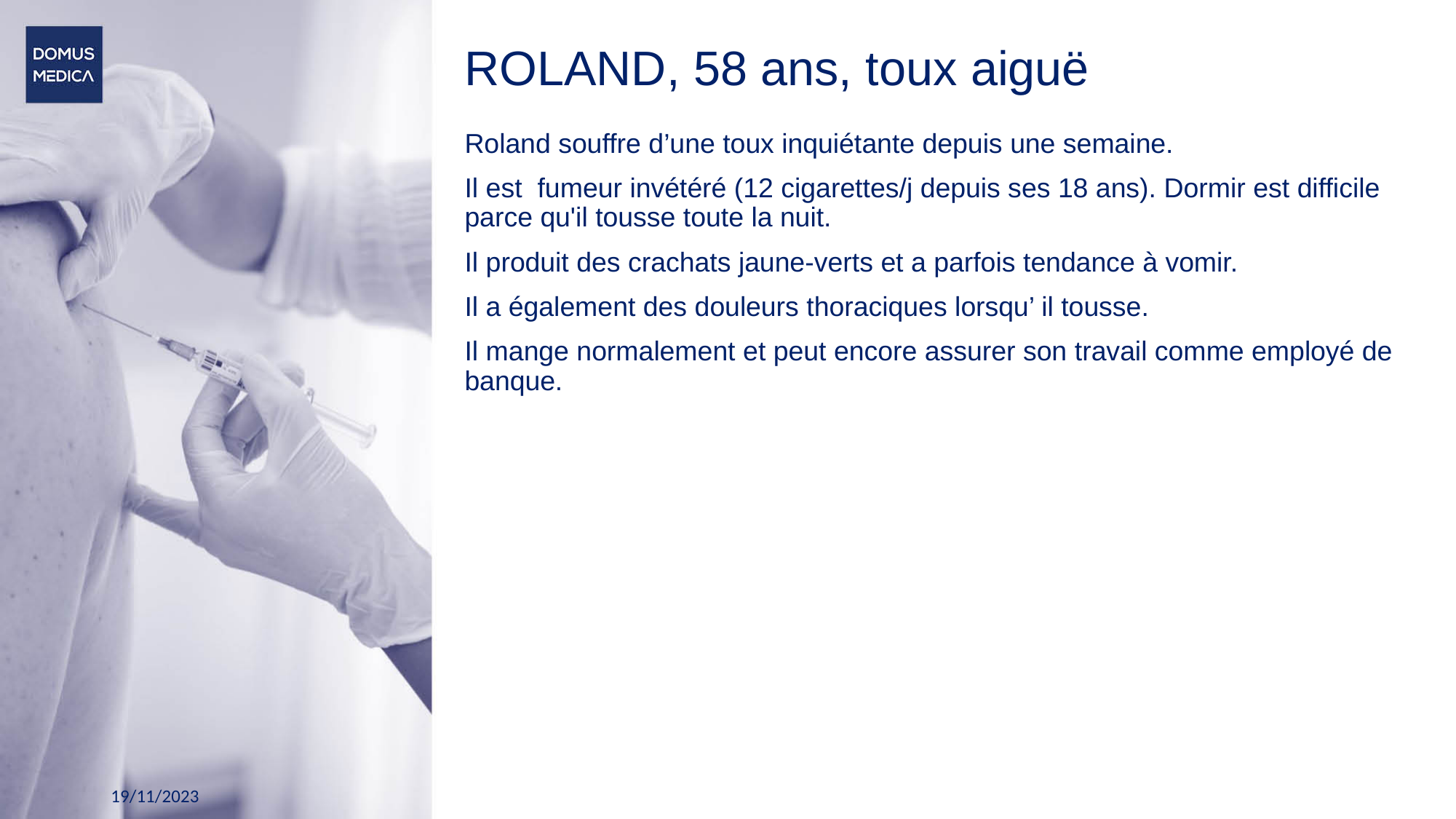

# ROLAND, 58 ans, toux aiguë
Roland souffre d’une toux inquiétante depuis une semaine.
Il est  fumeur invétéré (12 cigarettes/j depuis ses 18 ans). Dormir est difficile parce qu'il tousse toute la nuit.
Il produit des crachats jaune-verts et a parfois tendance à vomir.
Il a également des douleurs thoraciques lorsqu’ il tousse.
Il mange normalement et peut encore assurer son travail comme employé de banque.

19/11/2023